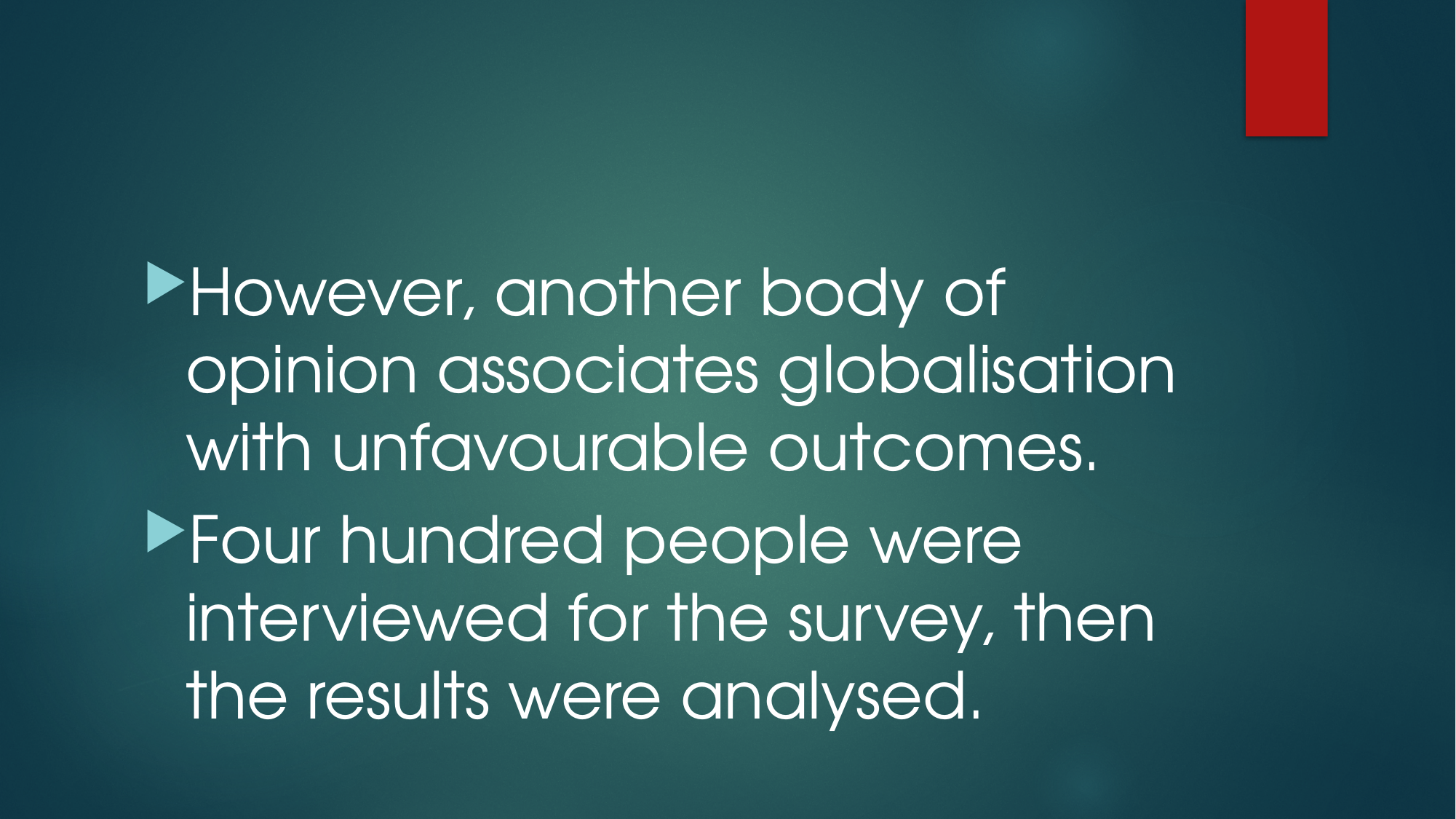

#
However, another body of opinion associates globalisation with unfavourable outcomes.
Four hundred people were interviewed for the survey, then the results were analysed.